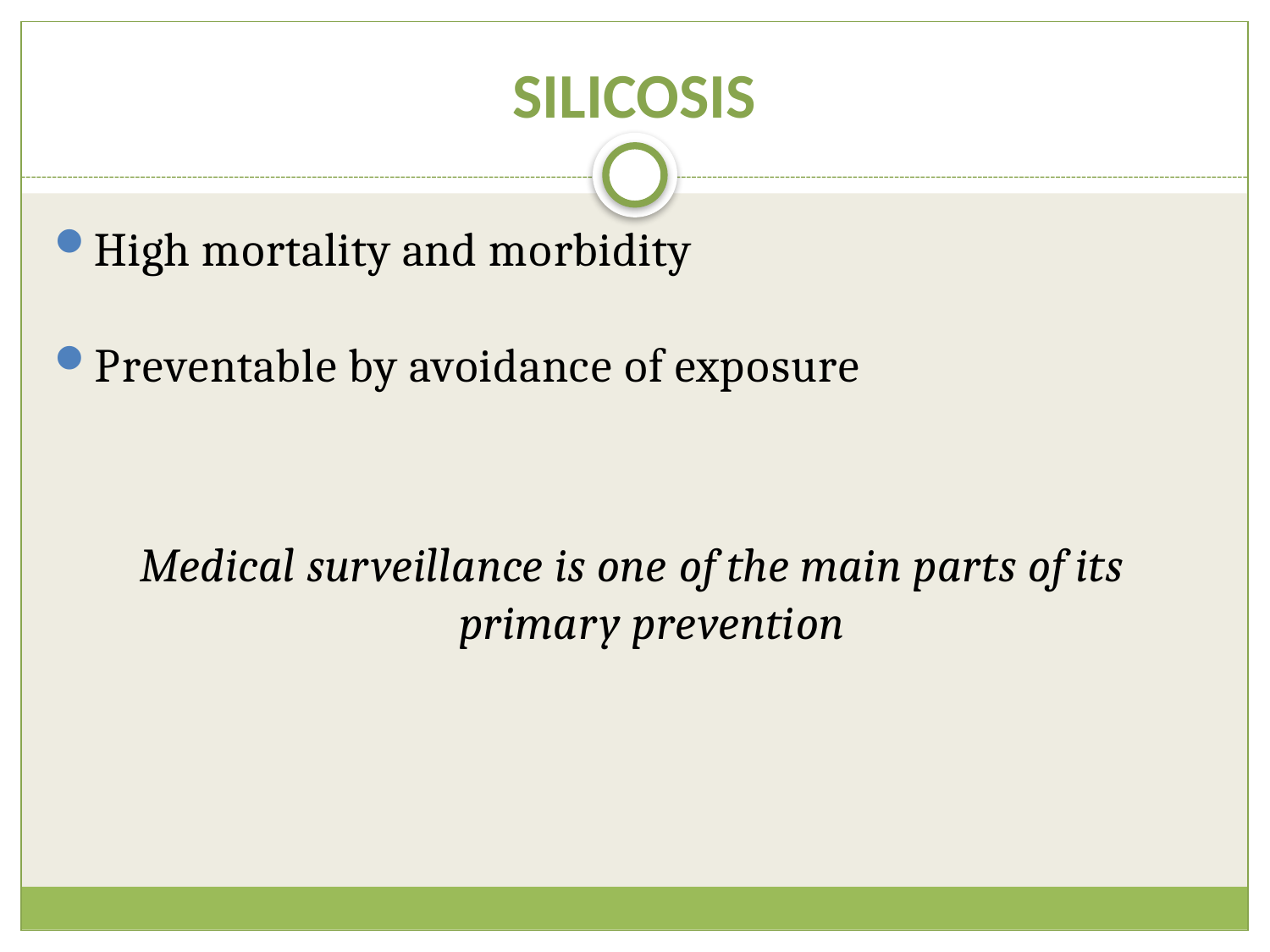

# SILICOSIS
High mortality and morbidity

Preventable by avoidance of exposure

Medical surveillance is one of the main parts of its primary prevention